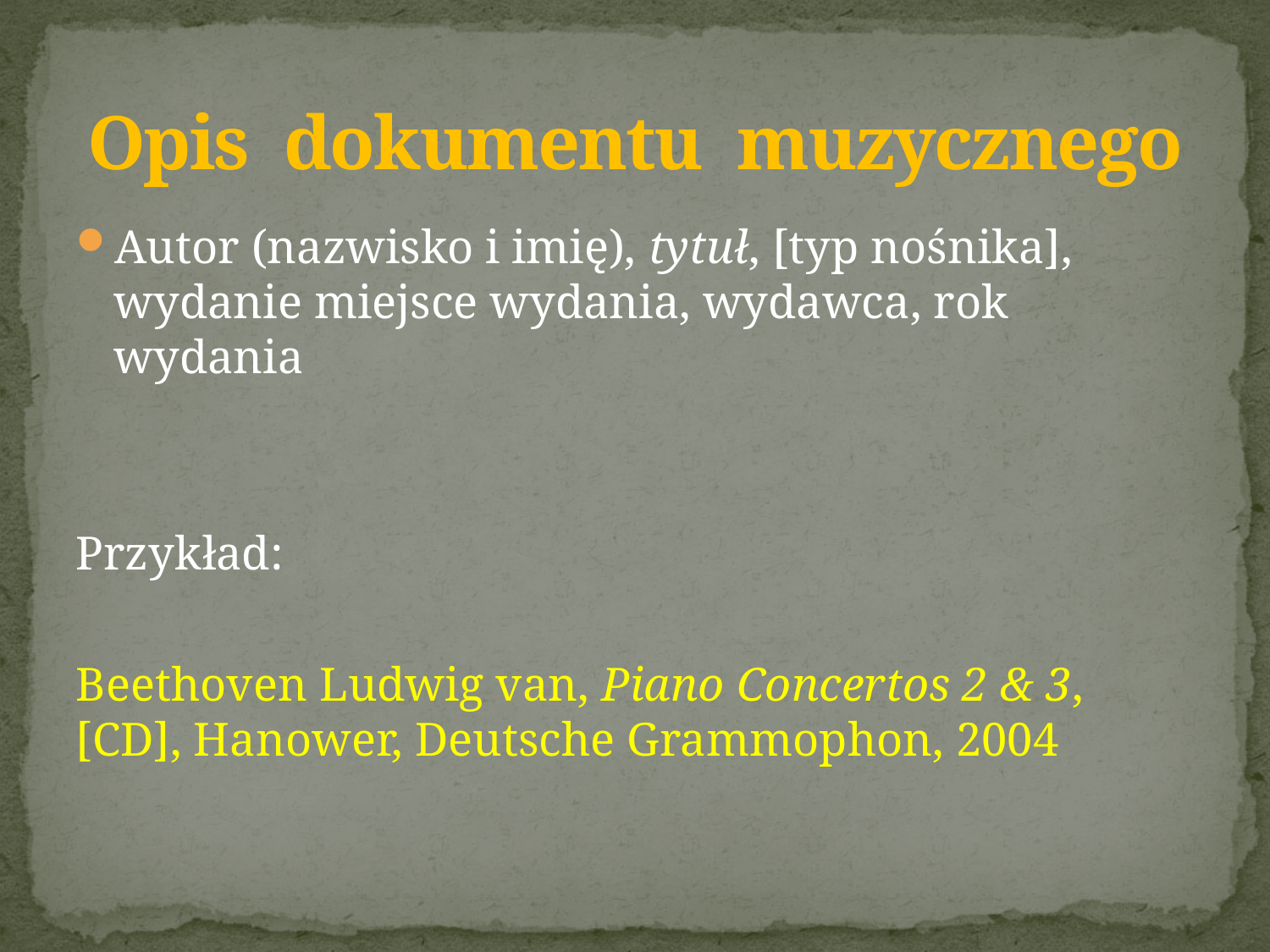

# Opis  dokumentu  muzycznego
Autor (nazwisko i imię), tytuł, [typ nośnika], wydanie miejsce wydania, wydawca, rok wydania

Przykład:

Beethoven Ludwig van, Piano Concertos 2 & 3, [CD], Hanower, Deutsche Grammophon, 2004